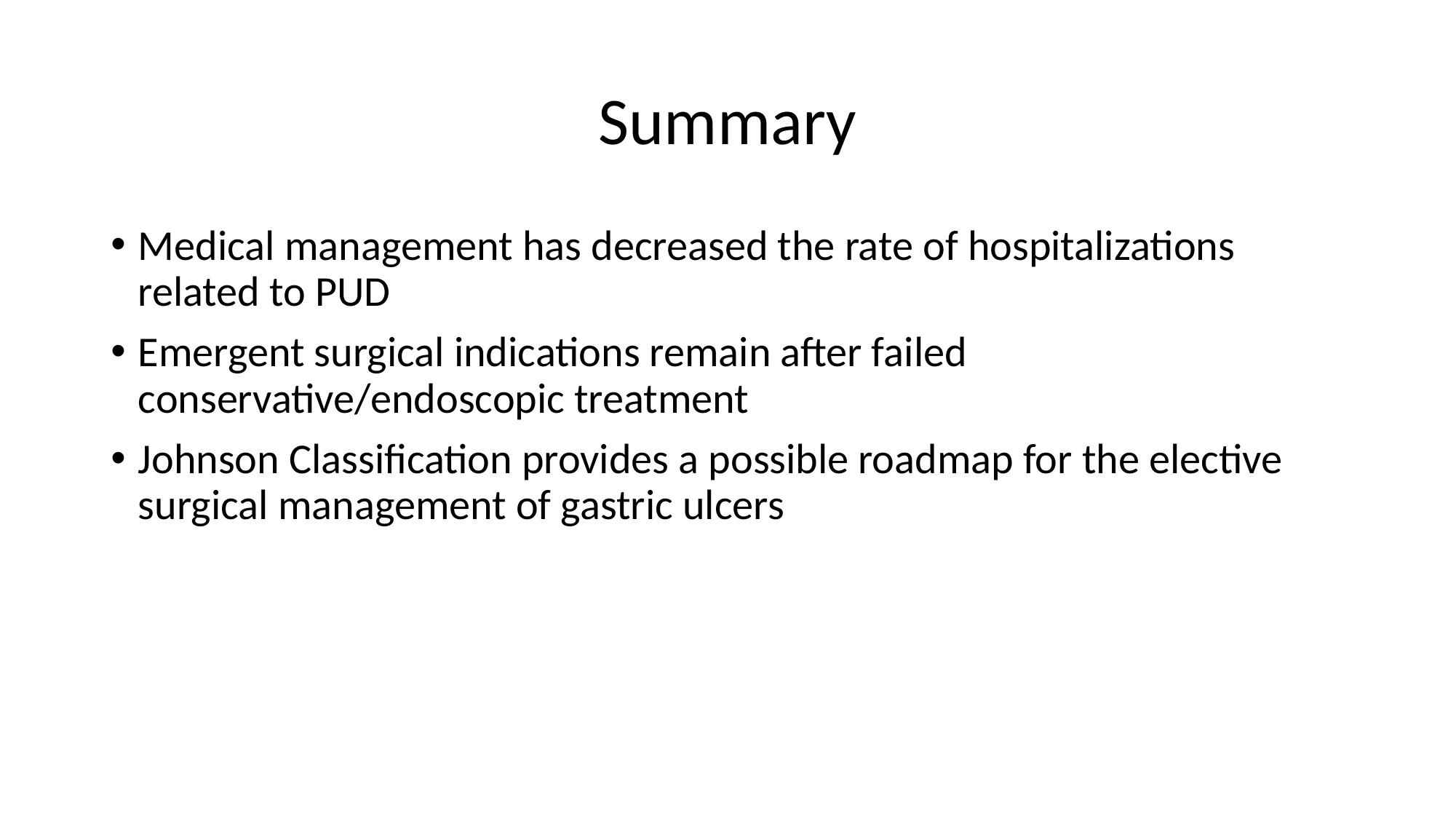

# Summary
Medical management has decreased the rate of hospitalizations related to PUD
Emergent surgical indications remain after failed conservative/endoscopic treatment
Johnson Classification provides a possible roadmap for the elective surgical management of gastric ulcers